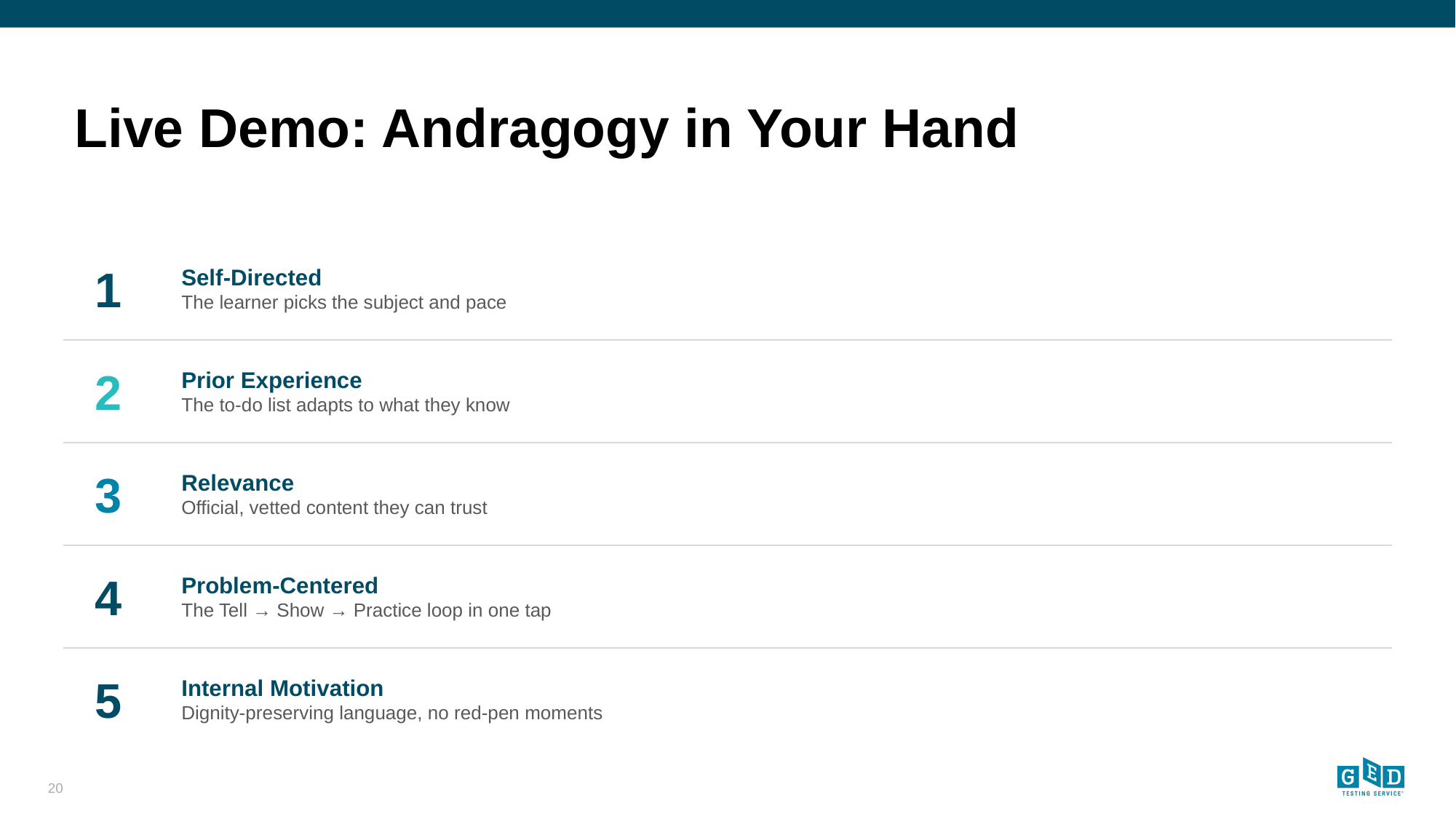

# Live Demo: Andragogy in Your Hand
1
Self-Directed
The learner picks the subject and pace

2
Prior Experience
The to-do list adapts to what they know

3
Relevance
Official, vetted content they can trust

4
Problem-Centered
The Tell → Show → Practice loop in one tap

5
Internal Motivation
Dignity-preserving language, no red-pen moments
20